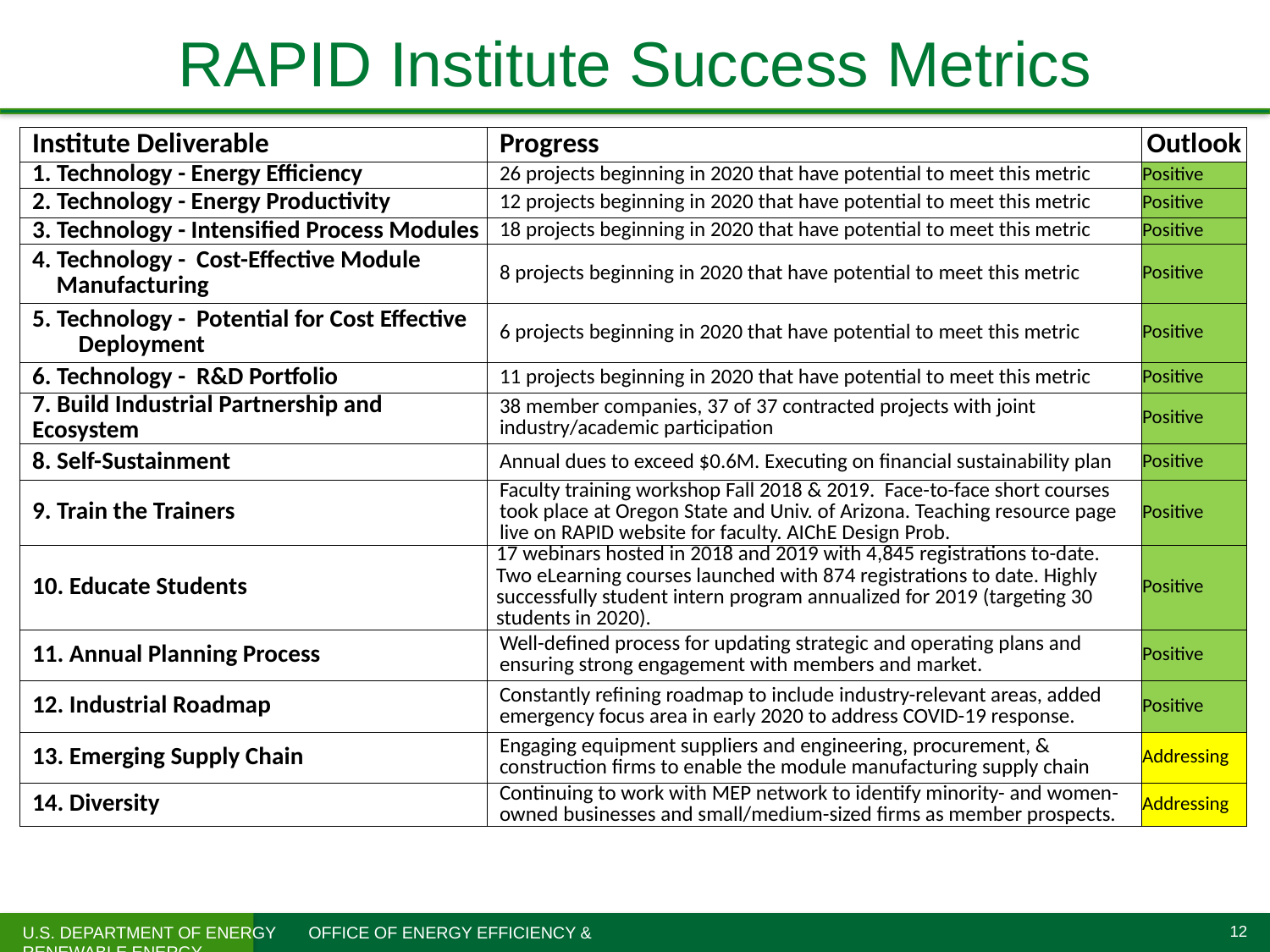

# RAPID Institute Success Metrics
| Institute Deliverable | Progress | Outlook |
| --- | --- | --- |
| 1. Technology - Energy Efficiency | 26 projects beginning in 2020 that have potential to meet this metric | Positive |
| 2. Technology - Energy Productivity | 12 projects beginning in 2020 that have potential to meet this metric | Positive |
| 3. Technology - Intensified Process Modules | 18 projects beginning in 2020 that have potential to meet this metric | Positive |
| 4. Technology - Cost-Effective Module Manufacturing | 8 projects beginning in 2020 that have potential to meet this metric | Positive |
| 5. Technology - Potential for Cost Effective Deployment | 6 projects beginning in 2020 that have potential to meet this metric | Positive |
| 6. Technology - R&D Portfolio | 11 projects beginning in 2020 that have potential to meet this metric | Positive |
| 7. Build Industrial Partnership and Ecosystem | 38 member companies, 37 of 37 contracted projects with joint industry/academic participation | Positive |
| 8. Self-Sustainment | Annual dues to exceed $0.6M. Executing on financial sustainability plan | Positive |
| 9. Train the Trainers | Faculty training workshop Fall 2018 & 2019. Face-to-face short courses took place at Oregon State and Univ. of Arizona. Teaching resource page live on RAPID website for faculty. AIChE Design Prob. | Positive |
| 10. Educate Students | 17 webinars hosted in 2018 and 2019 with 4,845 registrations to-date. Two eLearning courses launched with 874 registrations to date. Highly successfully student intern program annualized for 2019 (targeting 30 students in 2020). | Positive |
| 11. Annual Planning Process | Well-defined process for updating strategic and operating plans and ensuring strong engagement with members and market. | Positive |
| 12. Industrial Roadmap | Constantly refining roadmap to include industry-relevant areas, added emergency focus area in early 2020 to address COVID-19 response. | Positive |
| 13. Emerging Supply Chain | Engaging equipment suppliers and engineering, procurement, & construction firms to enable the module manufacturing supply chain | Addressing |
| 14. Diversity | Continuing to work with MEP network to identify minority- and women-owned businesses and small/medium-sized firms as member prospects. | Addressing |